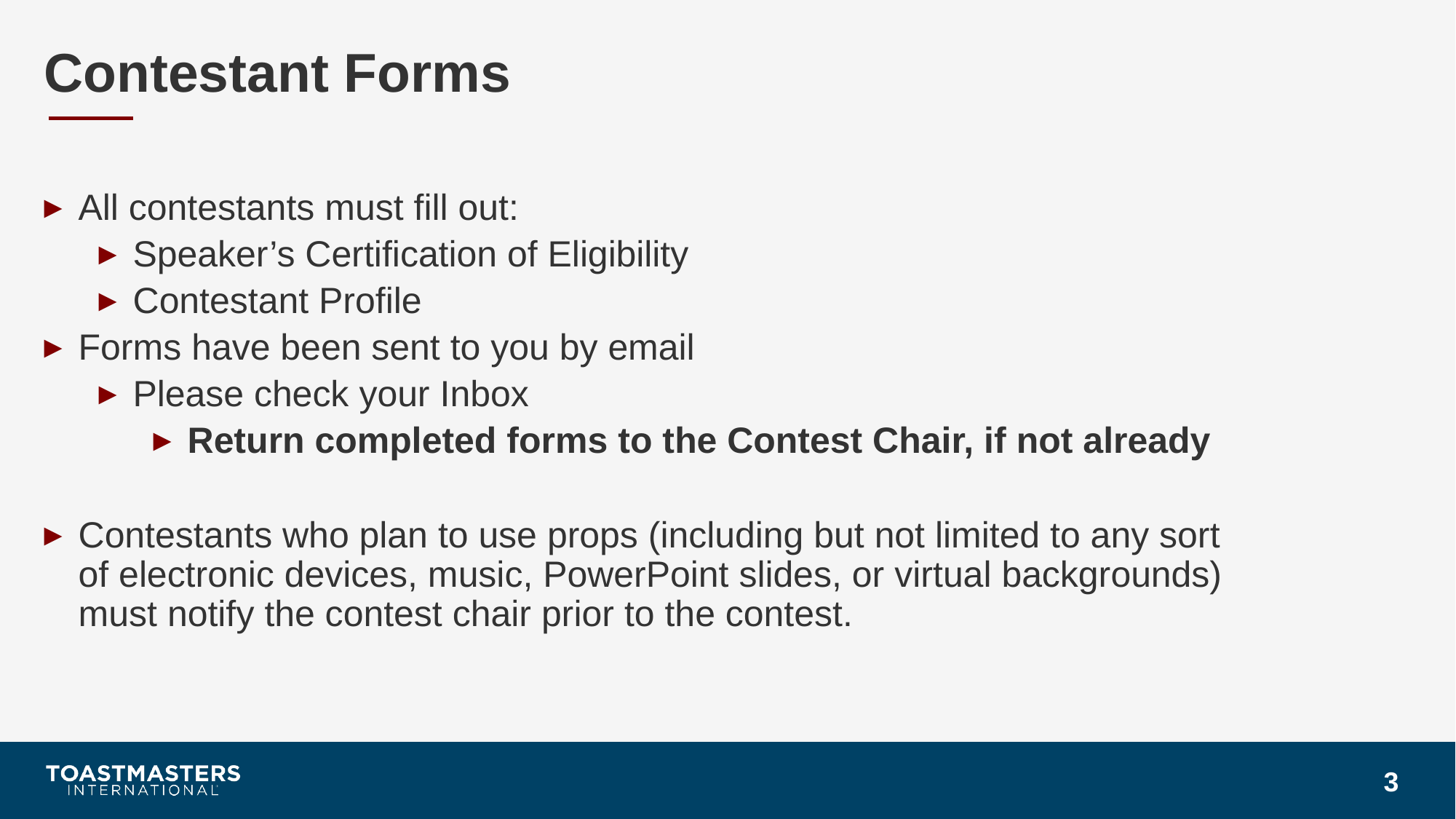

# Contestant Forms
All contestants must fill out:
Speaker’s Certification of Eligibility
Contestant Profile
Forms have been sent to you by email
Please check your Inbox
Return completed forms to the Contest Chair, if not already

Contestants who plan to use props (including but not limited to any sort of electronic devices, music, PowerPoint slides, or virtual backgrounds) must notify the contest chair prior to the contest.

3